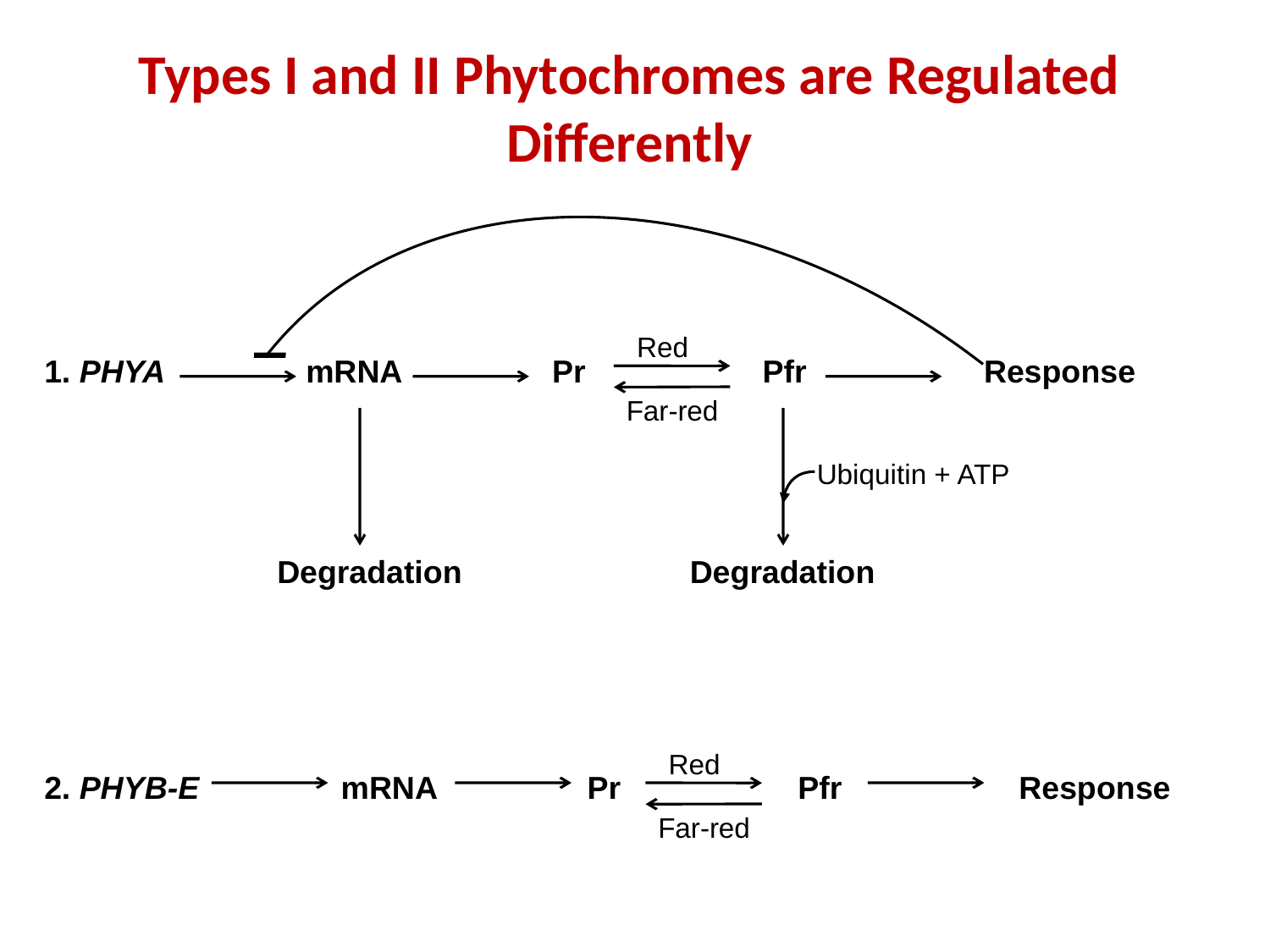

# Types I and II Phytochromes are Regulated Differently

Red
1. PHYA                mRNA                 Pr                    Pfr                    Response

Far-red

Ubiquitin + ATP

Degradation
Degradation
Red
2. PHYB-E                mRNA                 Pr                    Pfr                    Response

Far-red